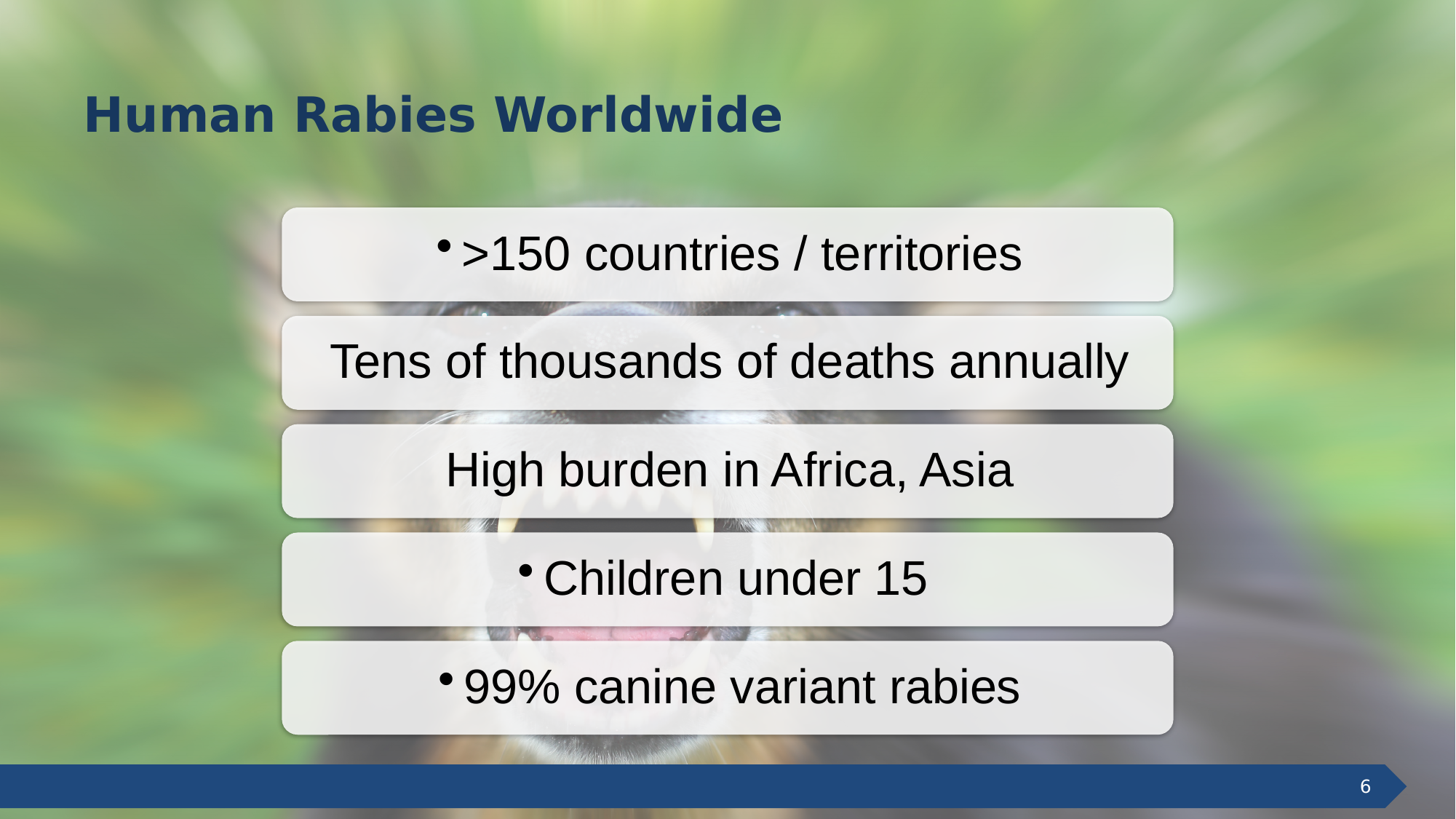

# Human Rabies Worldwide
>150 countries / territories
Tens of thousands of deaths annually
High burden in Africa, Asia
Children under 15
99% canine variant rabies